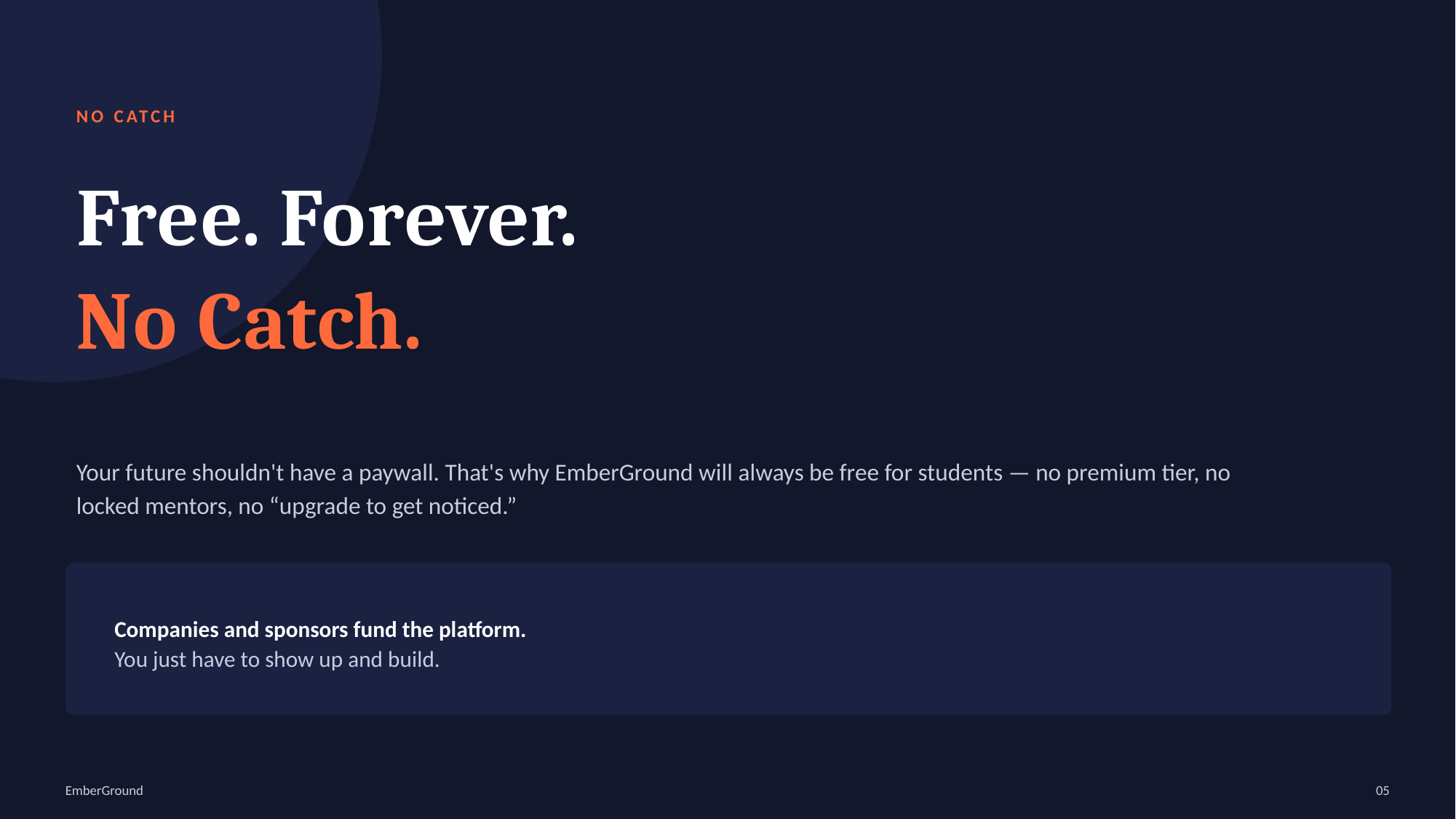

NO CATCH
Free. Forever.
No Catch.
Your future shouldn't have a paywall. That's why EmberGround will always be free for students — no premium tier, no locked mentors, no “upgrade to get noticed.”

Companies and sponsors fund the platform.
You just have to show up and build.
EmberGround
05